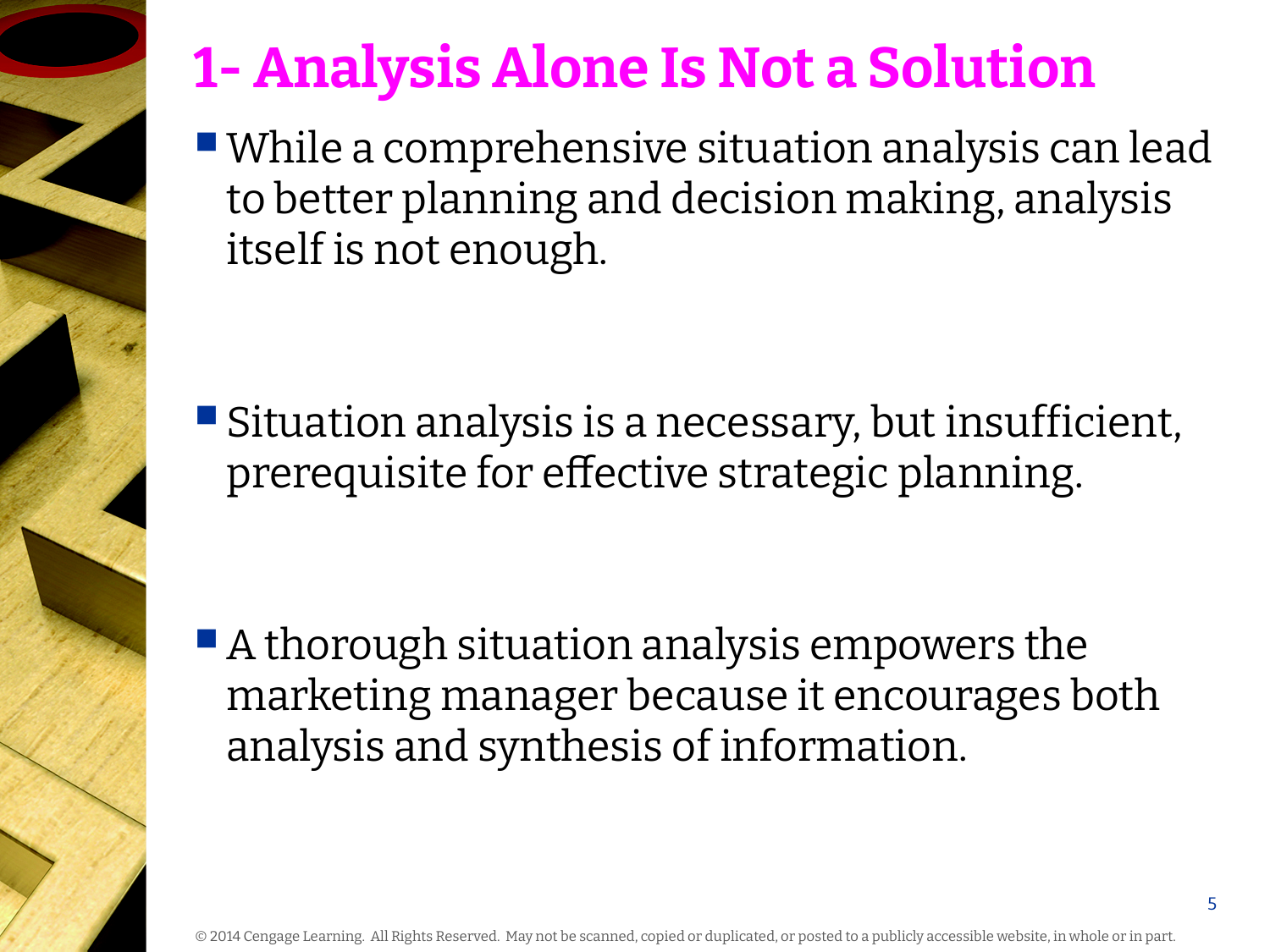

# 1- Analysis Alone Is Not a Solution
While a comprehensive situation analysis can lead to better planning and decision making, analysis itself is not enough.

Situation analysis is a necessary, but insufficient, prerequisite for effective strategic planning.

A thorough situation analysis empowers the marketing manager because it encourages both analysis and synthesis of information.

5